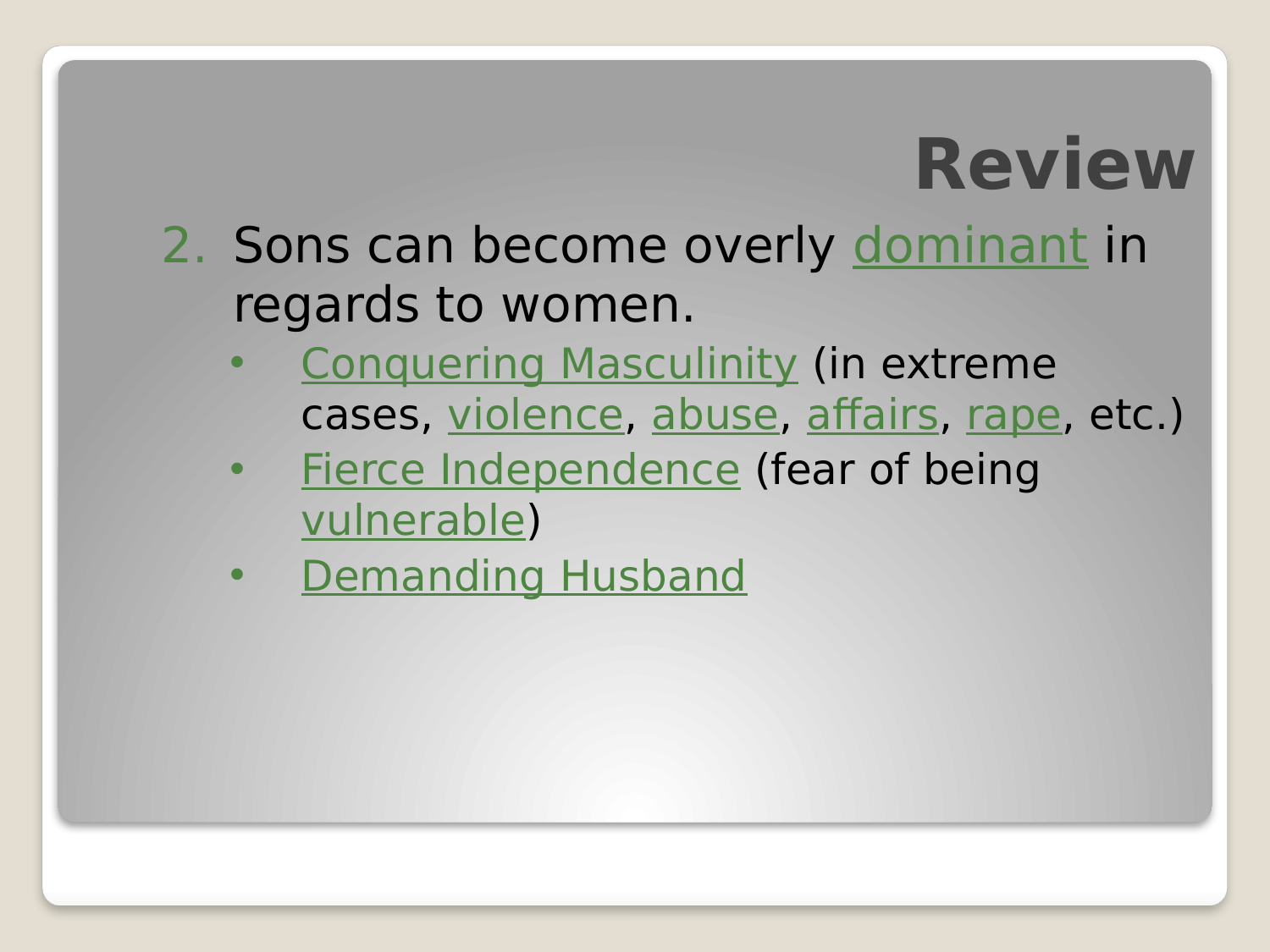

# Review
Sons can become overly dominant in regards to women.
Conquering Masculinity (in extreme cases, violence, abuse, affairs, rape, etc.)
Fierce Independence (fear of being vulnerable)
Demanding Husband